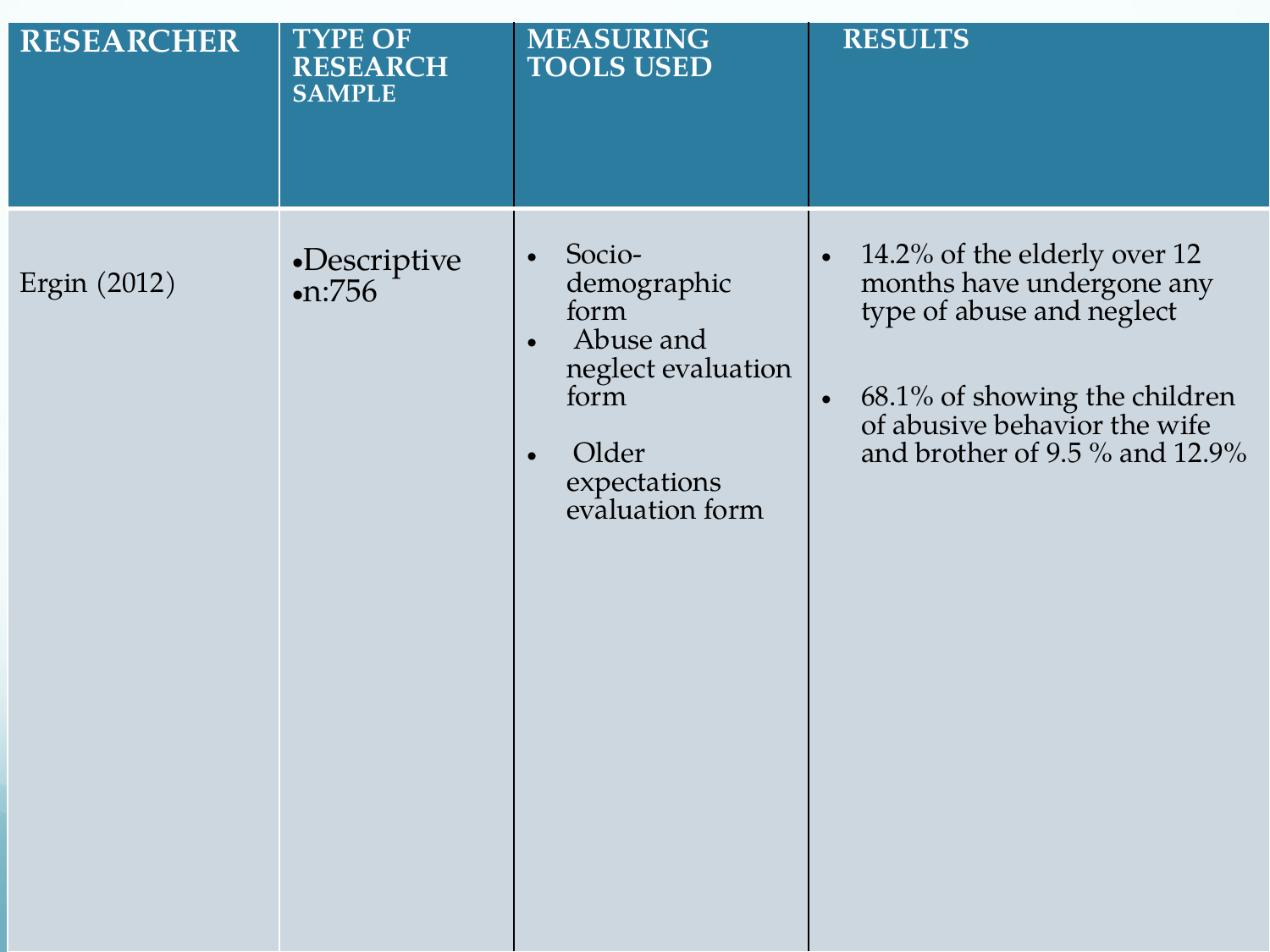

#
| RESEARCHER | TYPE OF RESEARCH SAMPLE | MEASURING TOOLS USED | RESULTS |
| --- | --- | --- | --- |
| Ergin (2012) | Descriptive n:756 | Socio- demographic form Abuse and neglect evaluation form   Older expectations evaluation form | 14.2% of the elderly over 12 months have undergone any type of abuse and neglect 68.1% of showing the children of abusive behavior the wife and brother of 9.5 % and 12.9% |
|  |
| --- |